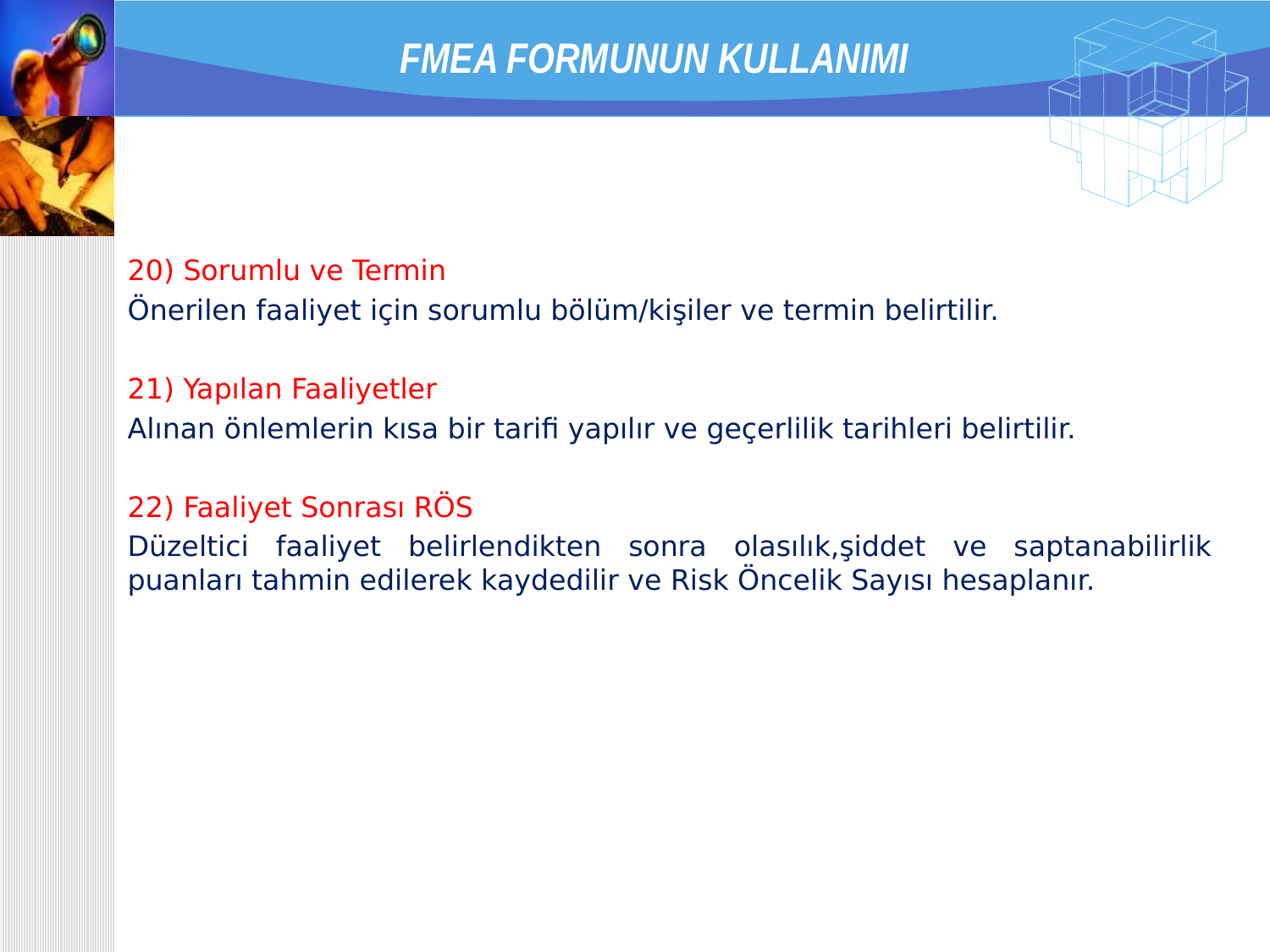

# FMEA FORMUNUN KULLANIMI
20) Sorumlu ve Termin
Önerilen faaliyet için sorumlu bölüm/kişiler ve termin belirtilir.

21) Yapılan Faaliyetler
Alınan önlemlerin kısa bir tarifi yapılır ve geçerlilik tarihleri belirtilir.

22) Faaliyet Sonrası RÖS
Düzeltici faaliyet belirlendikten sonra olasılık,şiddet ve saptanabilirlik puanları tahmin edilerek kaydedilir ve Risk Öncelik Sayısı hesaplanır.